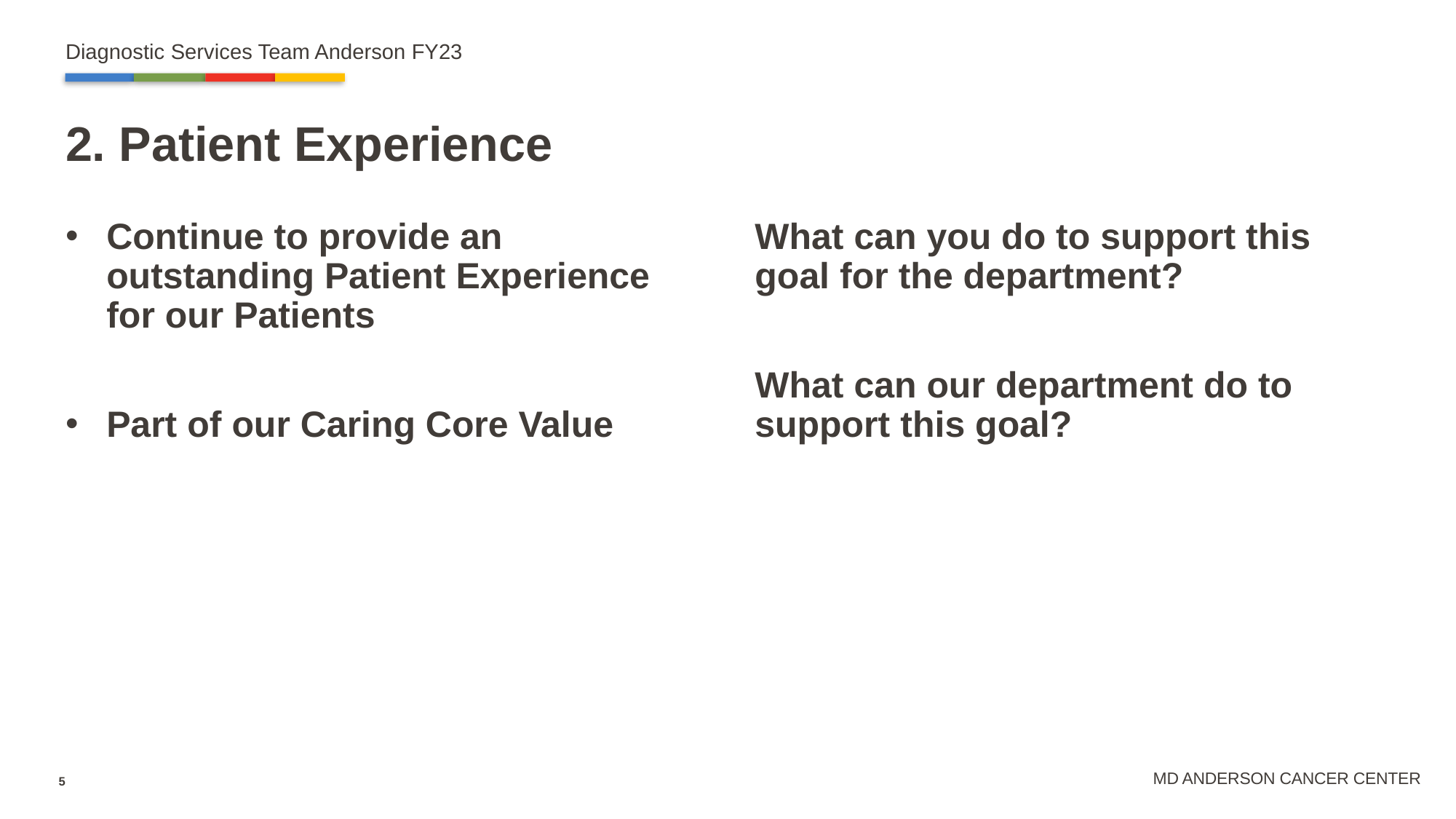

Diagnostic Services Team Anderson FY23
# 2. Patient Experience
Continue to provide an outstanding Patient Experience for our Patients

Part of our Caring Core Value
What can you do to support this goal for the department?

What can our department do to support this goal?
5